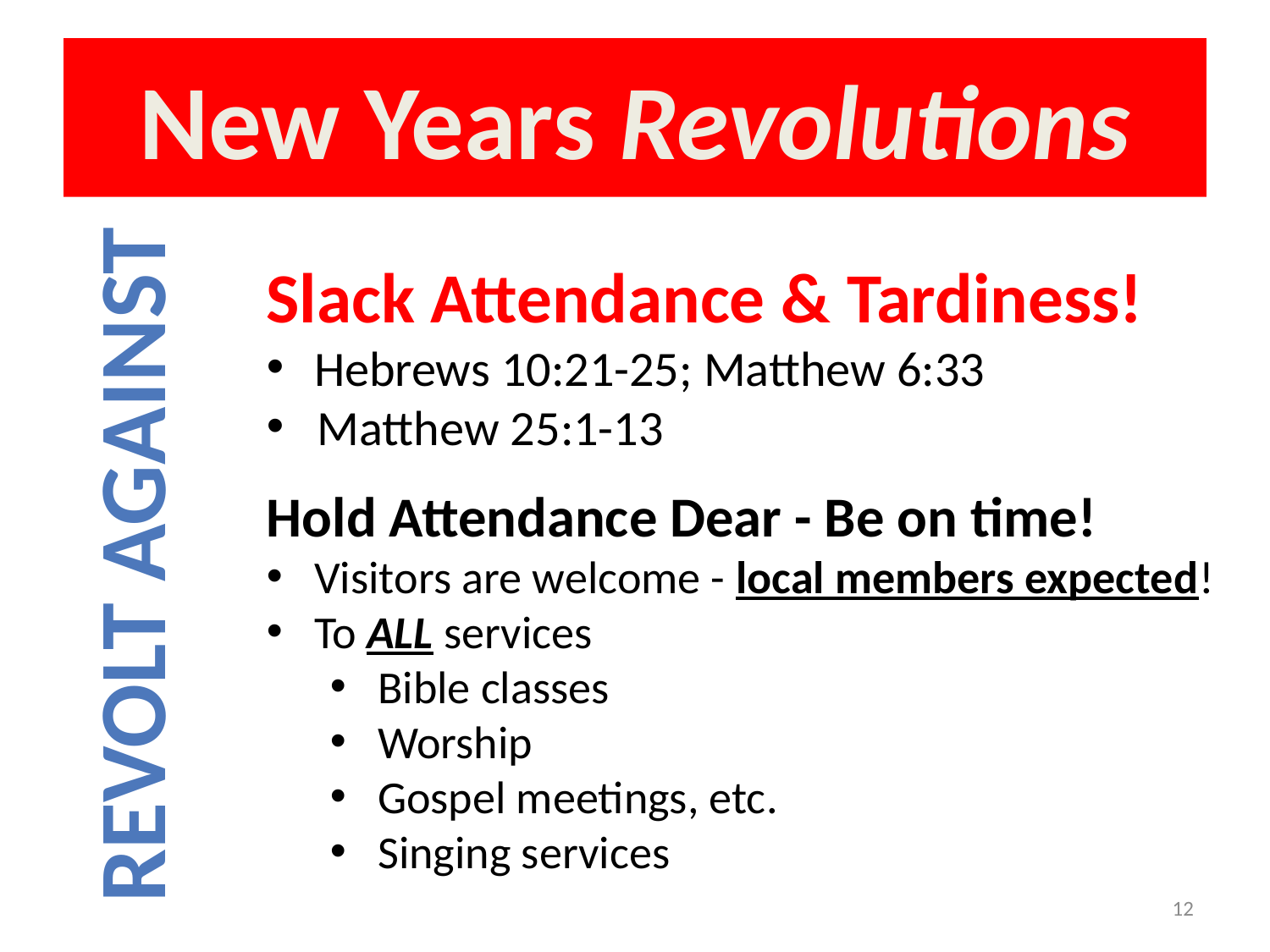

# New Years Revolutions
Slack Attendance & Tardiness!
Hebrews 10:21-25; Matthew 6:33
 Matthew 25:1-13

Hold Attendance Dear - Be on time!
Visitors are welcome - local members expected!
To ALL services
Bible classes
Worship
Gospel meetings, etc.
Singing services
Revolt Against
12